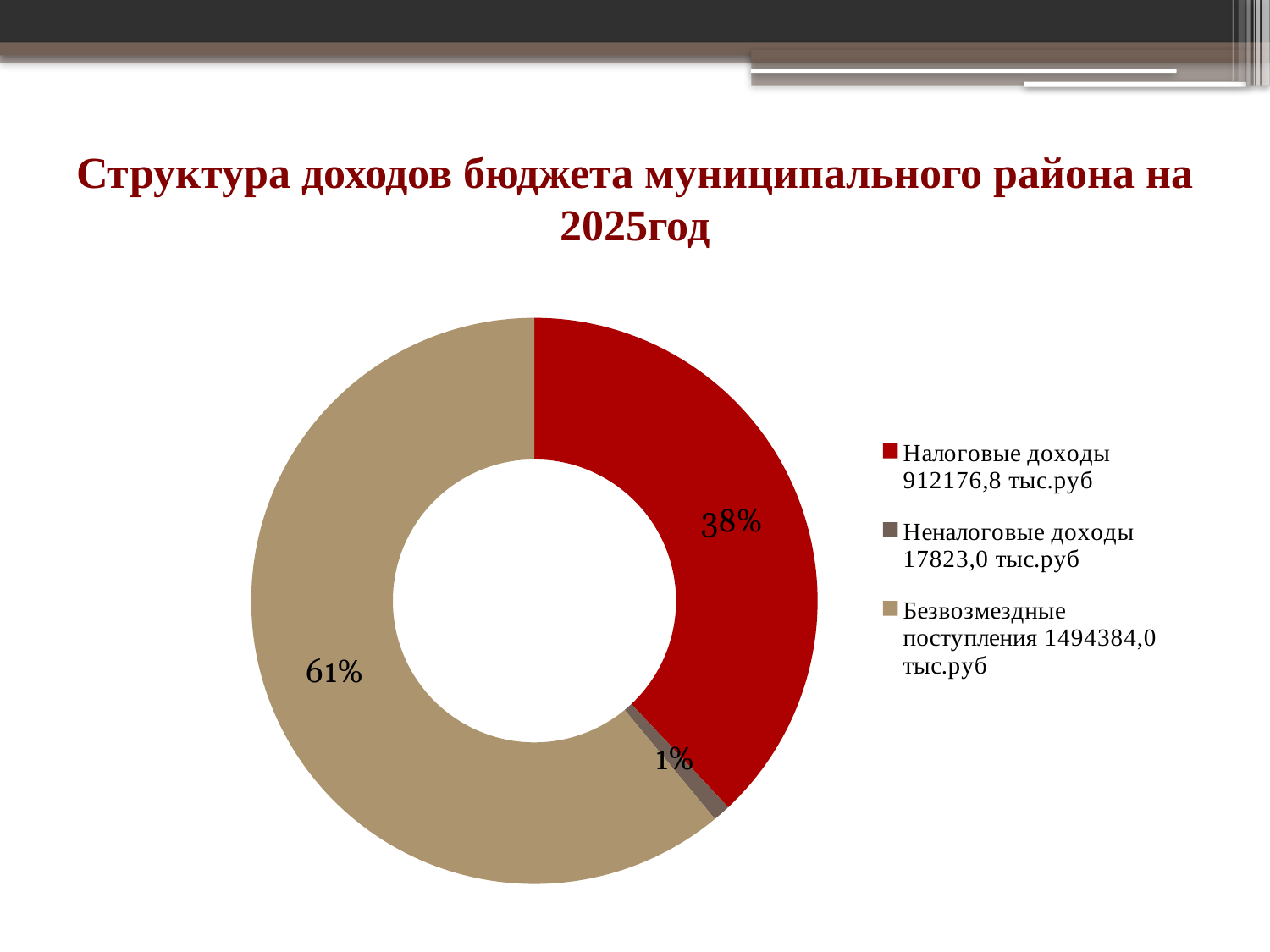

# Структура доходов бюджета муниципального района на 2025год

### Chart

| Category | Столбец2 |
|---|---|
| Налоговые доходы 912176,8 тыс.руб | 0.38 |
| Неналоговые доходы 17823,0 тыс.руб | 0.01 |
| Безвозмездные поступления 1494384,0 тыс.руб | 0.61 |